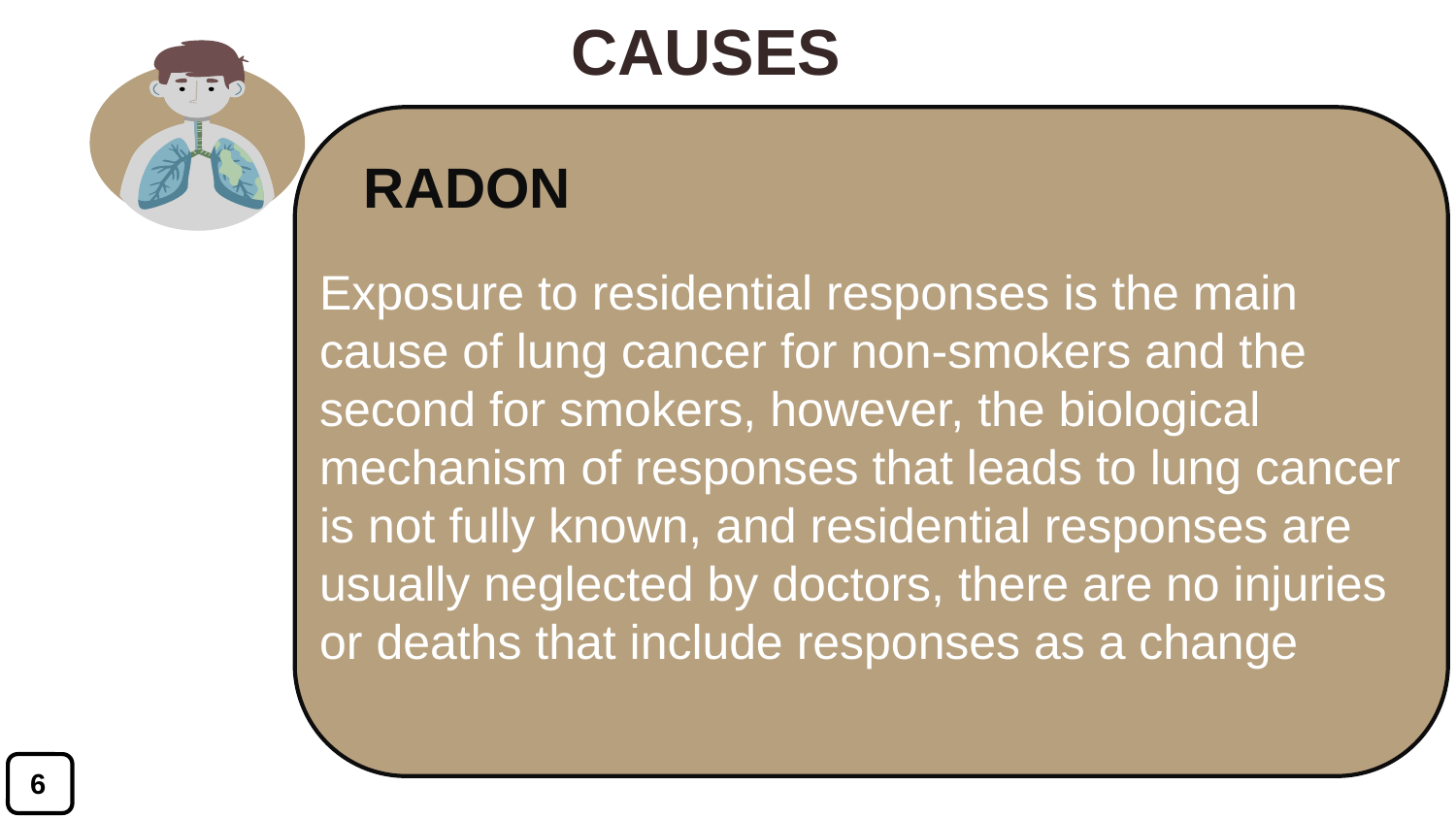

# CAUSES

RADON
Exposure to residential responses is the main cause of lung cancer for non-smokers and the second for smokers, however, the biological mechanism of responses that leads to lung cancer is not fully known, and residential responses are usually neglected by doctors, there are no injuries or deaths that include responses as a change

6